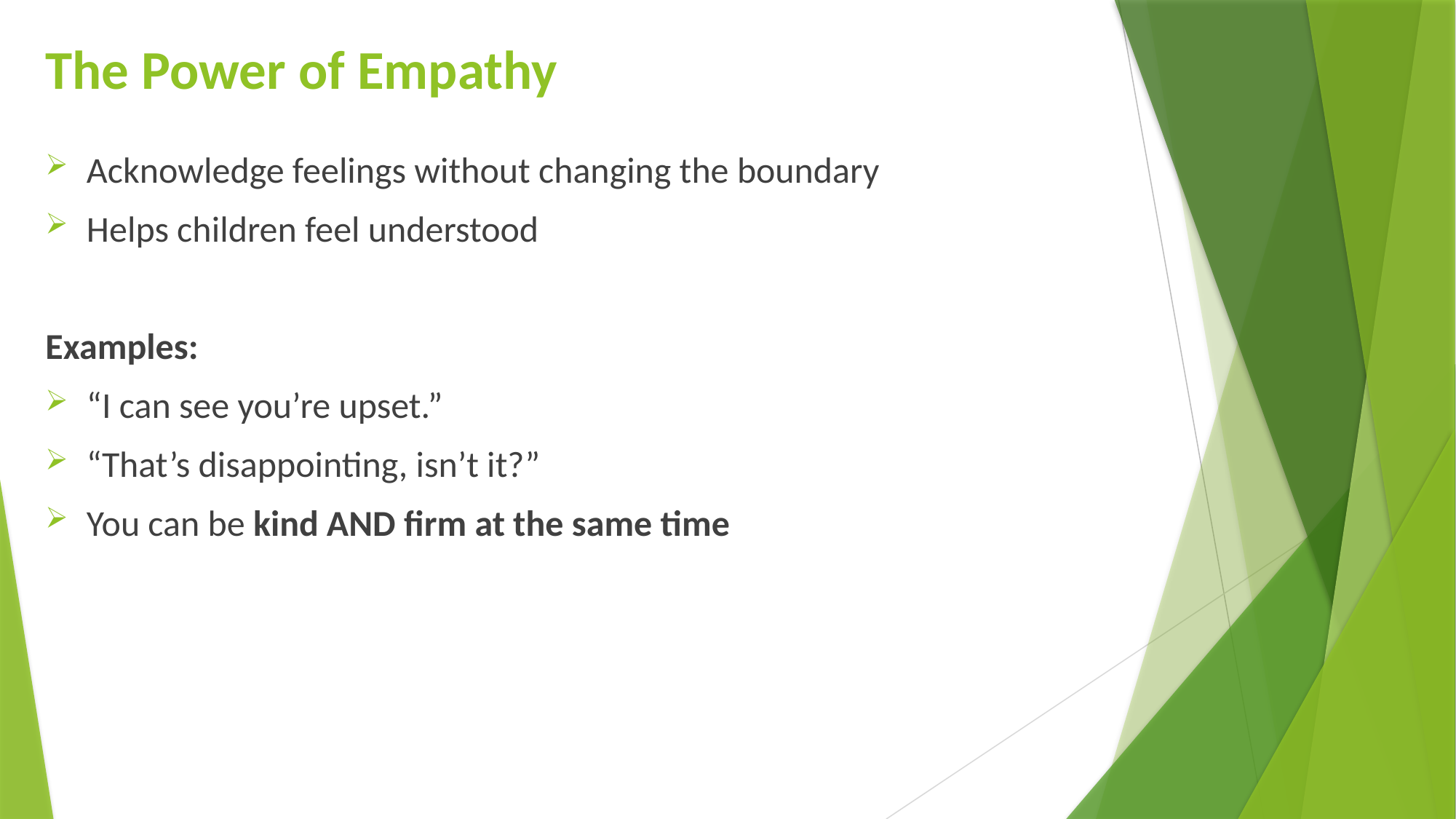

# The Power of Empathy

Acknowledge feelings without changing the boundary
Helps children feel understood

Examples:
“I can see you’re upset.”
“That’s disappointing, isn’t it?”
You can be kind AND firm at the same time